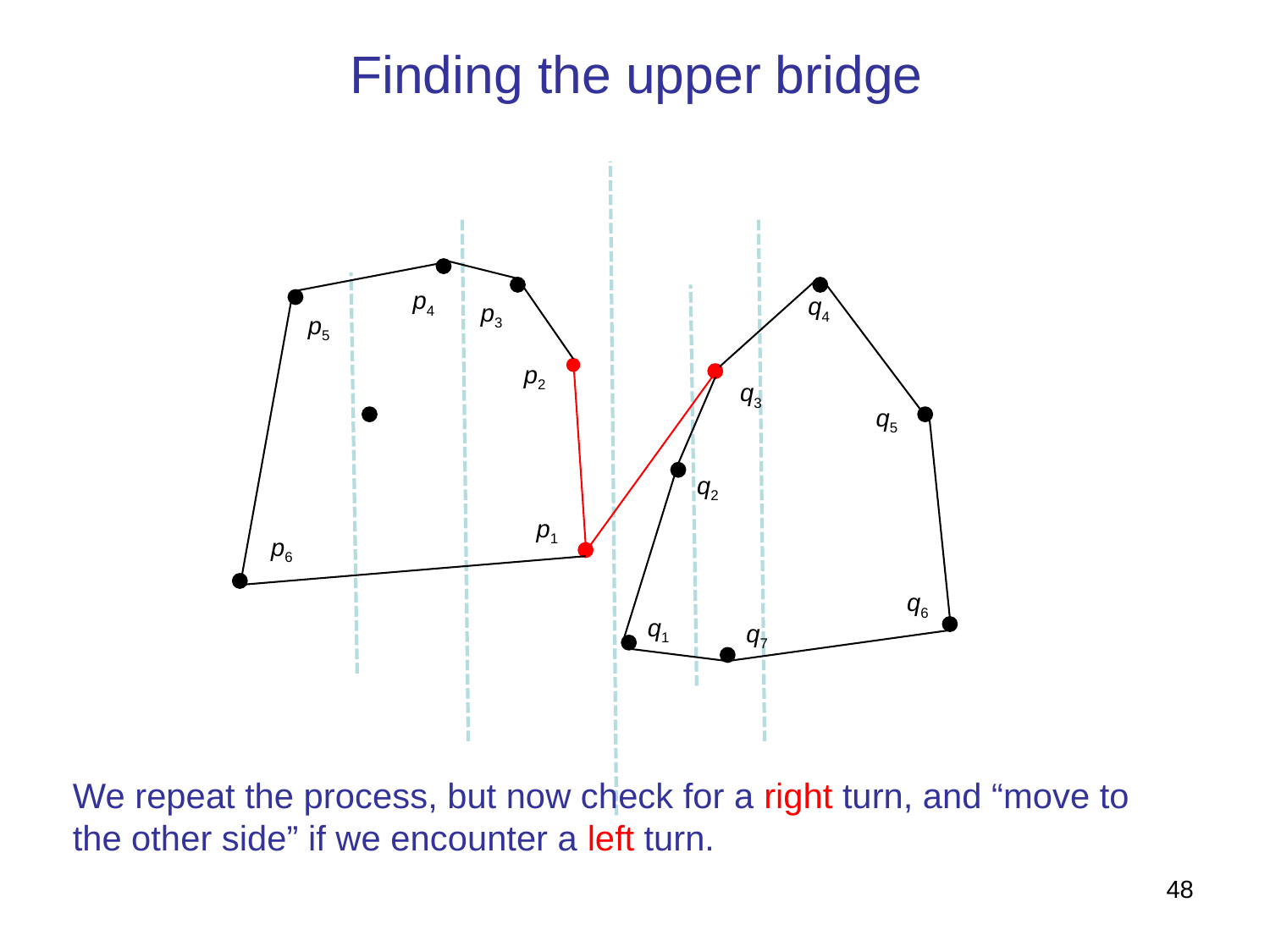

# Finding the upper bridge

p4

q4

p3
p5
p2

q3
q5

q2
p1
p6

q6
q1
q7

We repeat the process, but now check for a right turn, and “move to the other side” if we encounter a left turn.
48